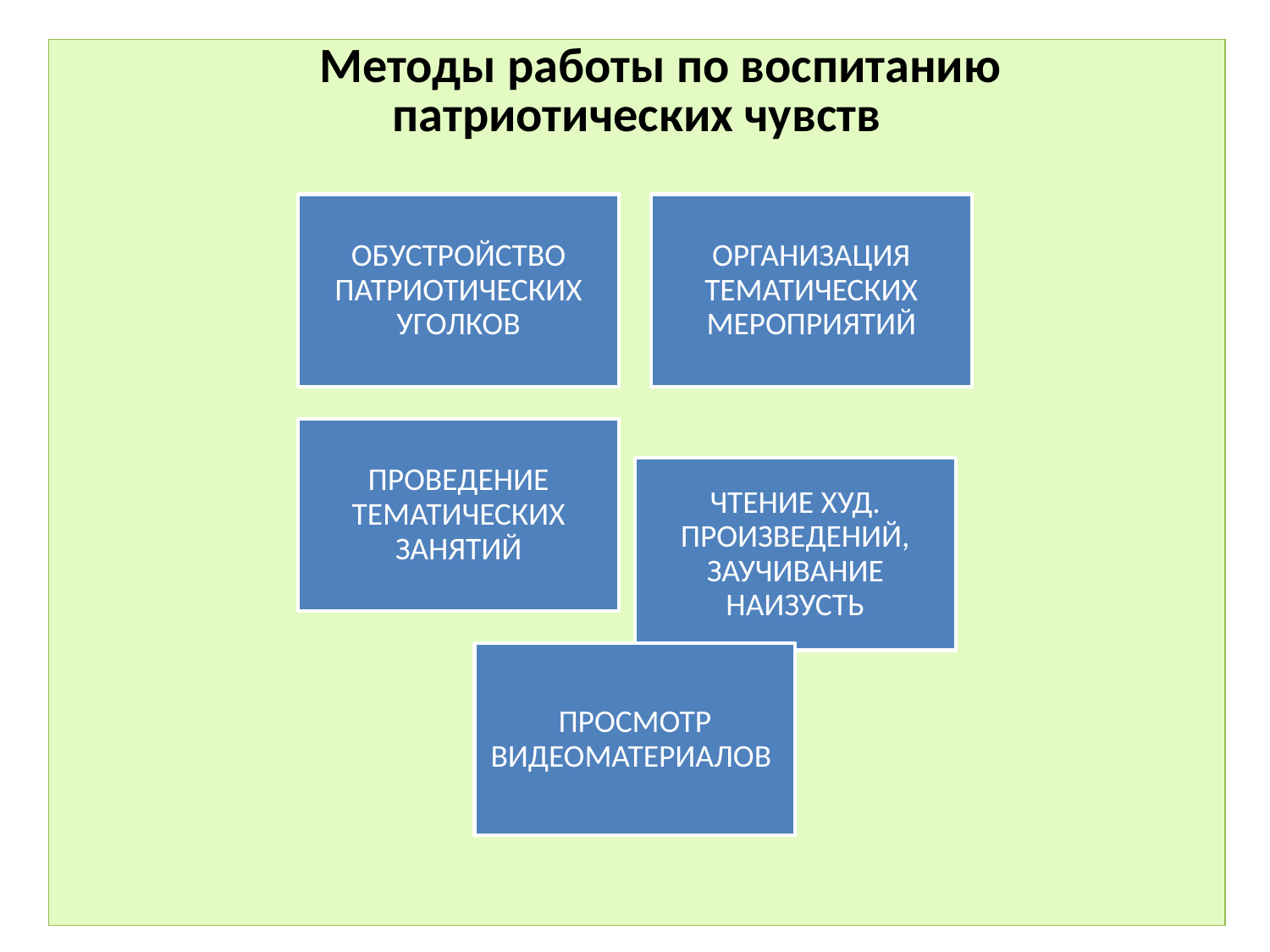

| Методы работы по воспитанию патриотических чувств |
| --- |
ОБУСТРОЙСТВО ПАТРИОТИЧЕСКИХ УГОЛКОВ
ОРГАНИЗАЦИЯ ТЕМАТИЧЕСКИХ МЕРОПРИЯТИЙ
ПРОВЕДЕНИЕ ТЕМАТИЧЕСКИХ ЗАНЯТИЙ
ЧТЕНИЕ ХУД. ПРОИЗВЕДЕНИЙ, ЗАУЧИВАНИЕ НАИЗУСТЬ
ПРОСМОТР ВИДЕОМАТЕРИАЛОВ